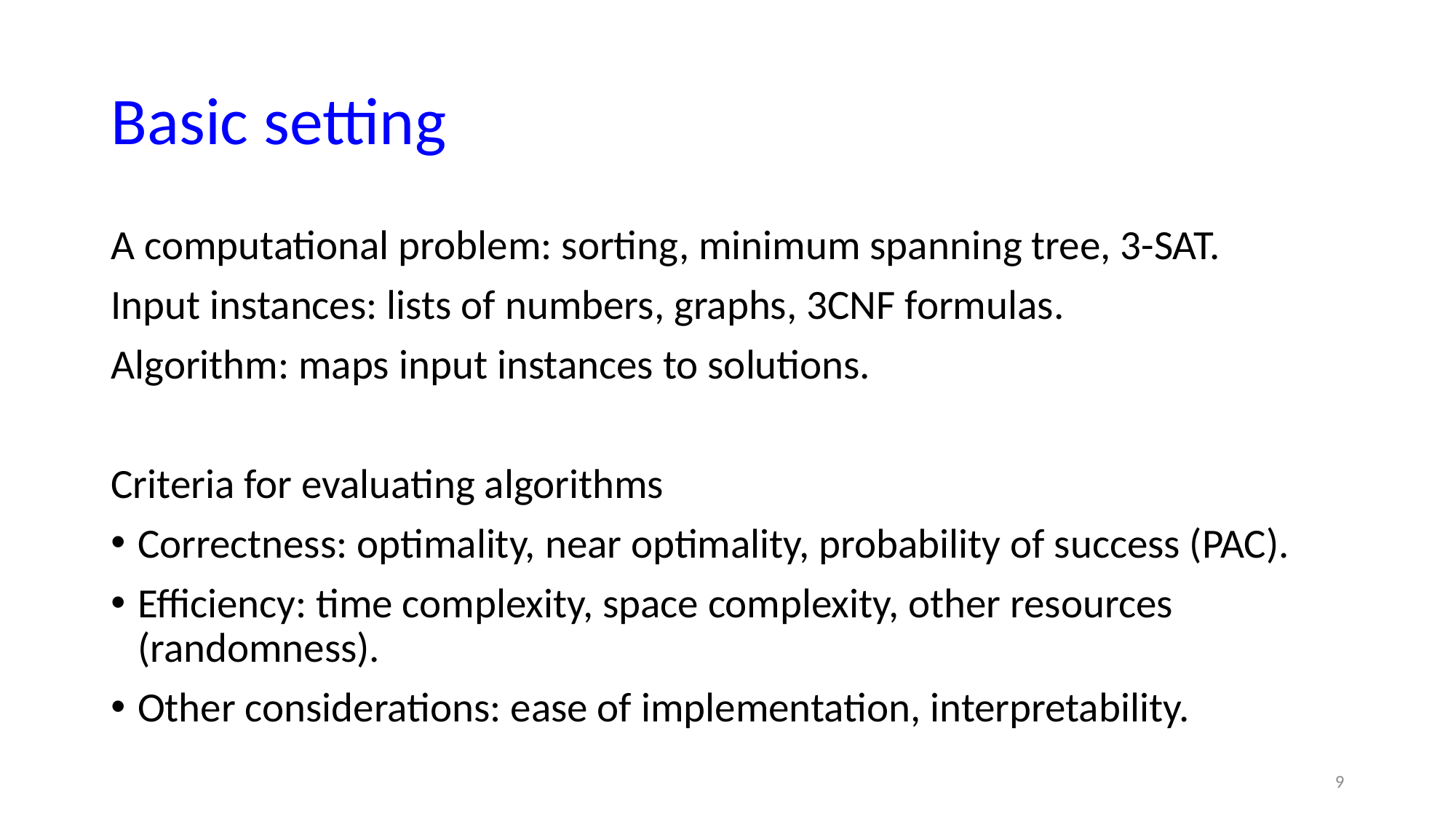

# Basic setting
A computational problem: sorting, minimum spanning tree, 3-SAT.
Input instances: lists of numbers, graphs, 3CNF formulas.
Algorithm: maps input instances to solutions.

Criteria for evaluating algorithms
Correctness: optimality, near optimality, probability of success (PAC).
Efficiency: time complexity, space complexity, other resources (randomness).
Other considerations: ease of implementation, interpretability.
9